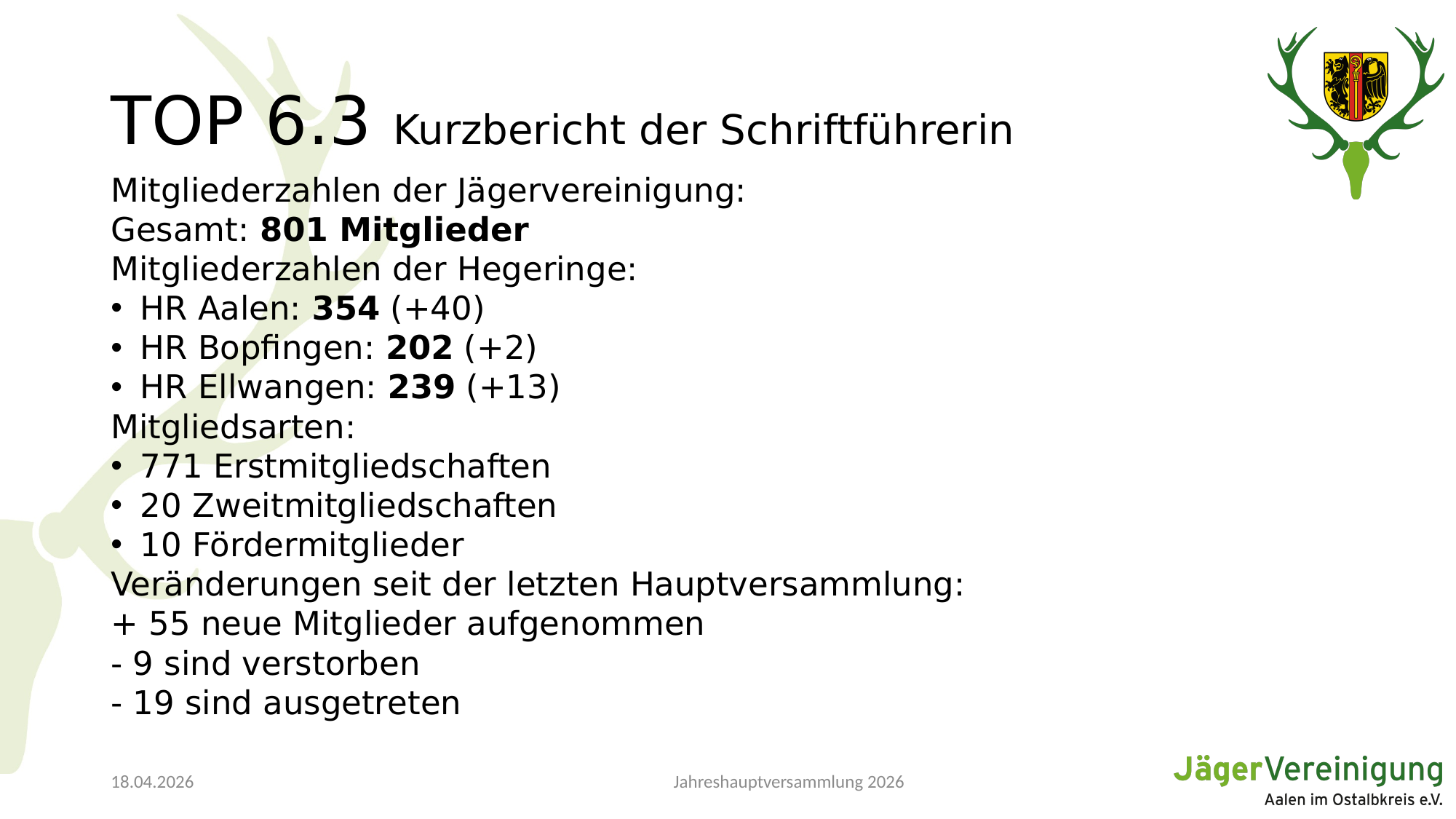

# TOP 6.3 Kurzbericht der Schriftführerin
Mitgliederzahlen der Jägervereinigung:
Gesamt: 801 Mitglieder
Mitgliederzahlen der Hegeringe:
HR Aalen: 354 (+40)
HR Bopfingen: 202 (+2)
HR Ellwangen: 239 (+13)
Mitgliedsarten:
771 Erstmitgliedschaften
20 Zweitmitgliedschaften
10 Fördermitglieder
Veränderungen seit der letzten Hauptversammlung:
+ 55 neue Mitglieder aufgenommen
- 9 sind verstorben
- 19 sind ausgetreten

Jahreshauptversammlung 2026
18.04.2026